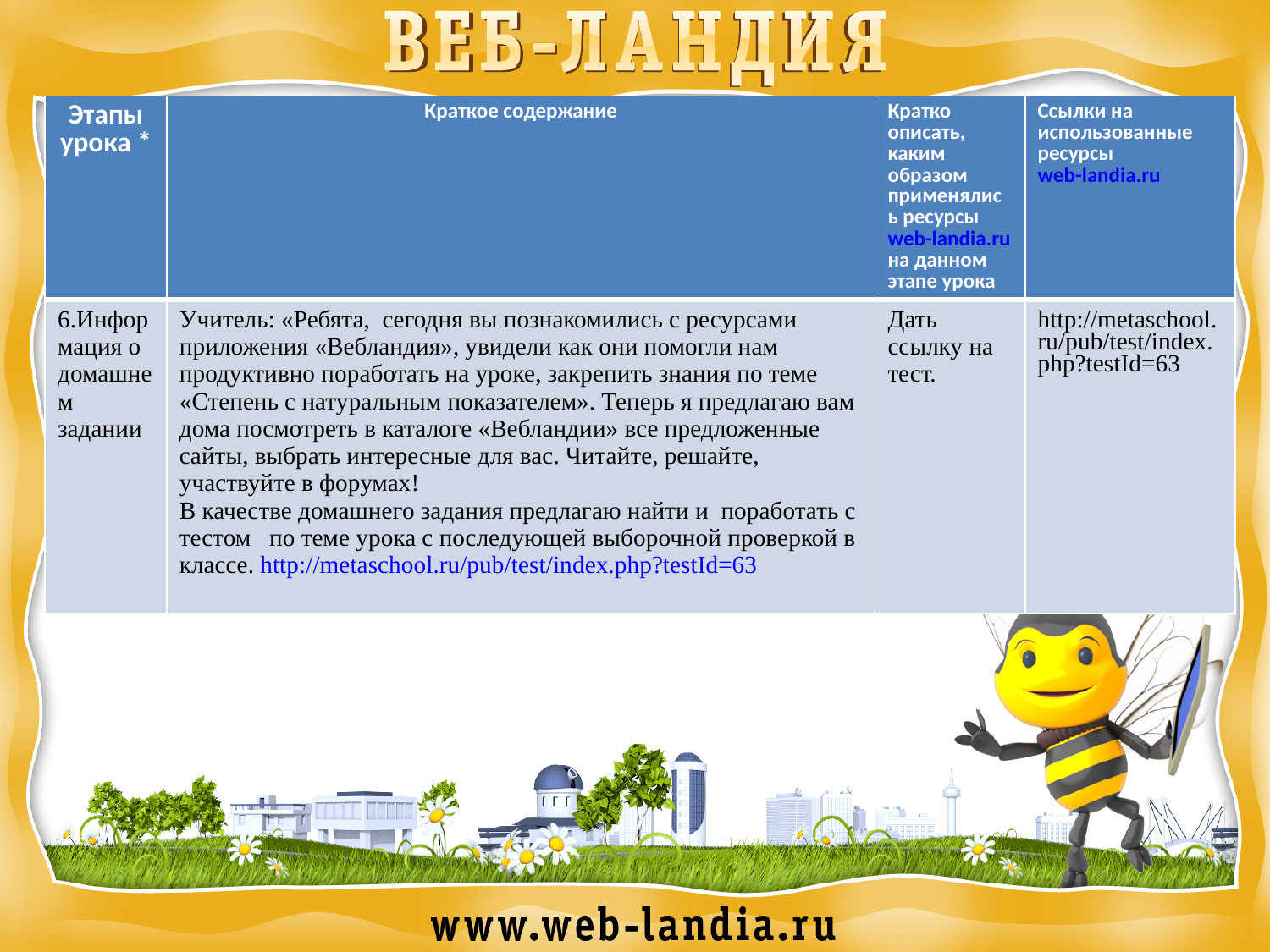

| Этапы урока \* | Краткое содержание | Кратко описать, каким образом применялись ресурсы web-landia.ru на данном этапе урока | Ссылки на использованные ресурсы web-landia.ru |
| --- | --- | --- | --- |
| 6.Информация о домашнем задании | Учитель: «Ребята, сегодня вы познакомились с ресурсами приложения «Вебландия», увидели как они помогли нам продуктивно поработать на уроке, закрепить знания по теме «Степень с натуральным показателем». Теперь я предлагаю вам дома посмотреть в каталоге «Вебландии» все предложенные сайты, выбрать интересные для вас. Читайте, решайте, участвуйте в форумах! В качестве домашнего задания предлагаю найти и поработать с тестом по теме урока с последующей выборочной проверкой в классе. http://metaschool.ru/pub/test/index.php?testId=63 | Дать ссылку на тест. | http://metaschool.ru/pub/test/index.php?testId=63 |